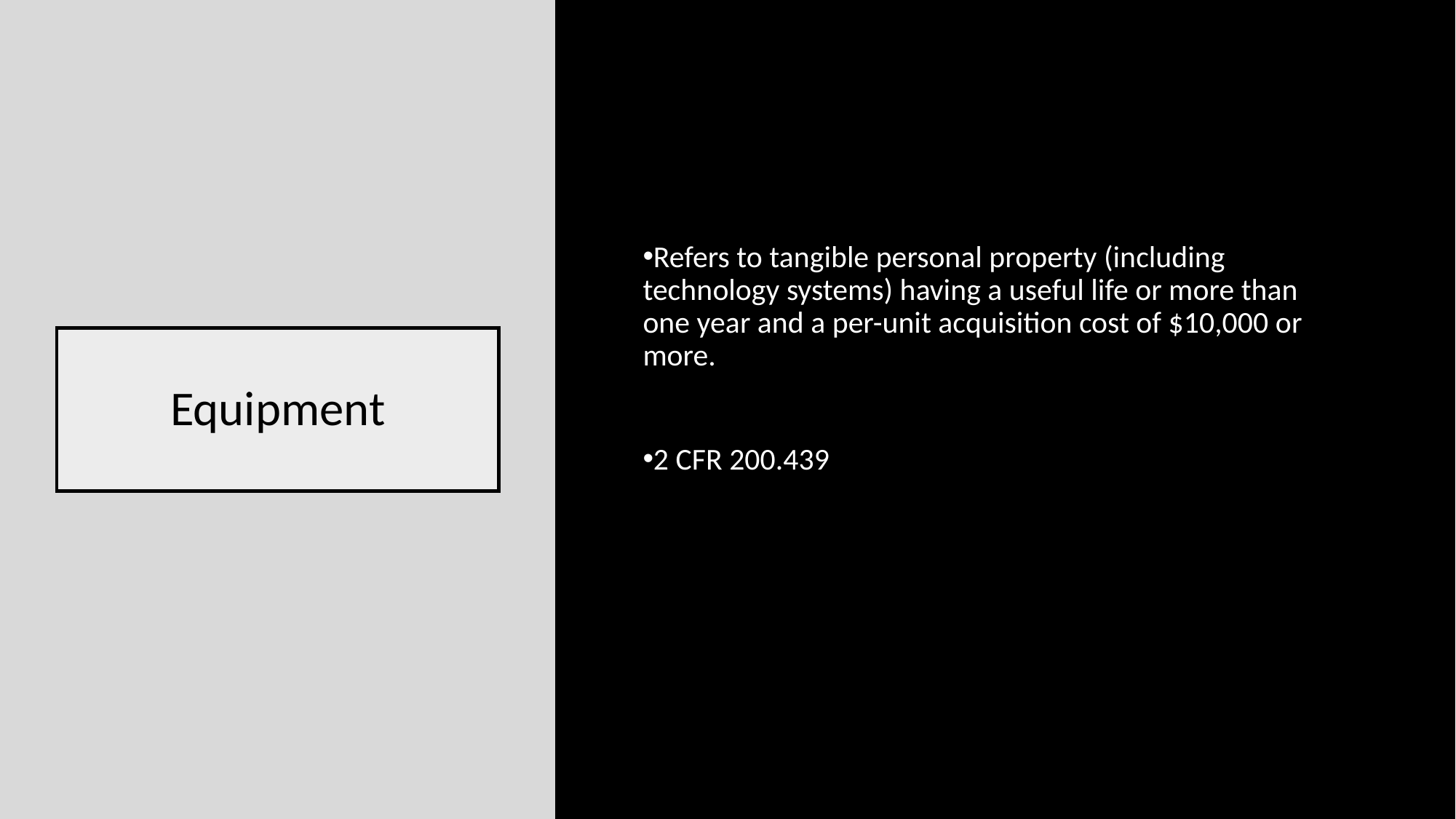

Refers to tangible personal property (including technology systems) having a useful life or more than one year and a per-unit acquisition cost of $10,000 or more.
# Equipment
2 CFR 200.439